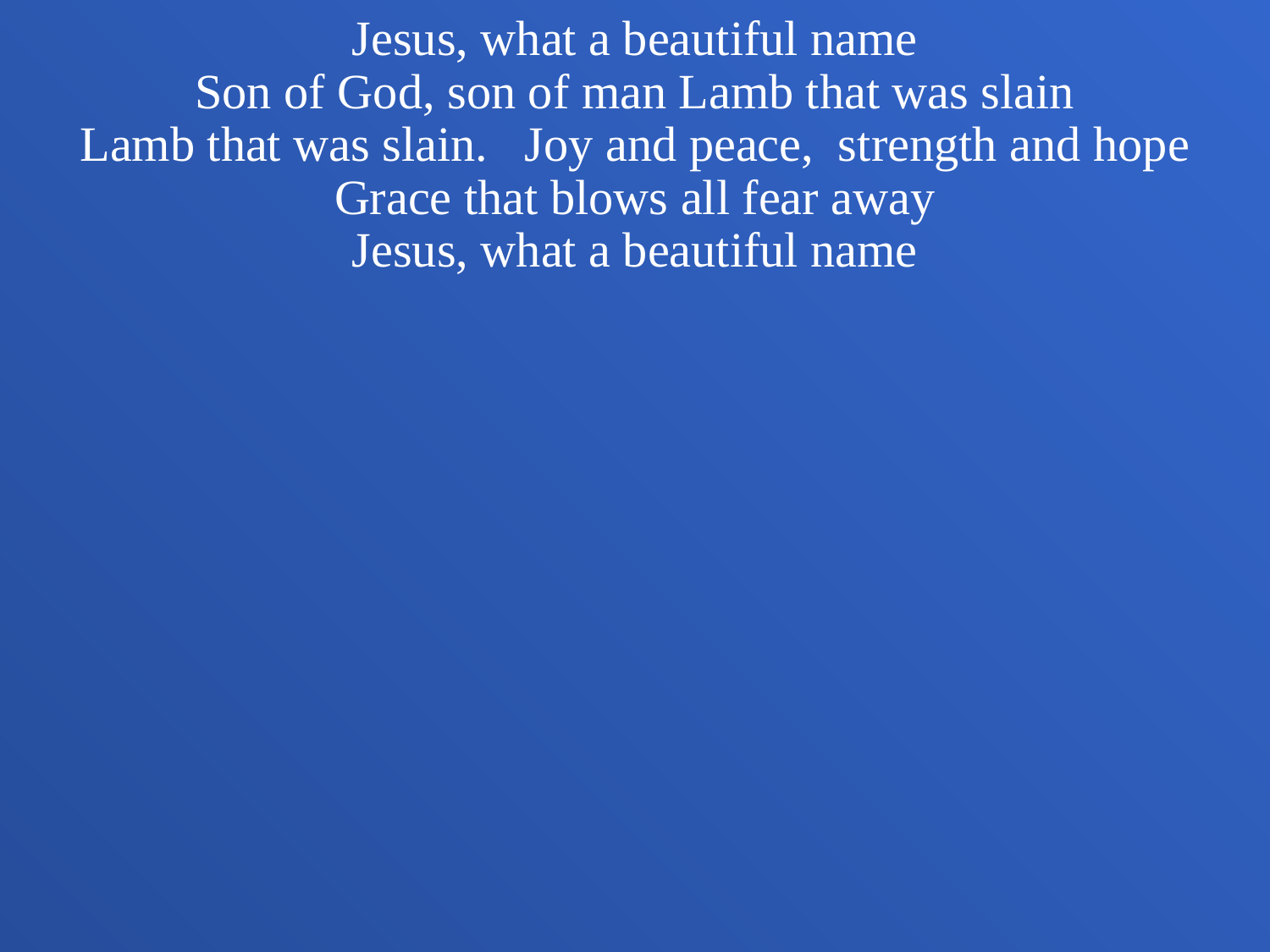

Jesus, what a beautiful name
Son of God, son of man Lamb that was slain

Lamb that was slain.   Joy and peace,  strength and hope
Grace that blows all fear away
Jesus, what a beautiful name